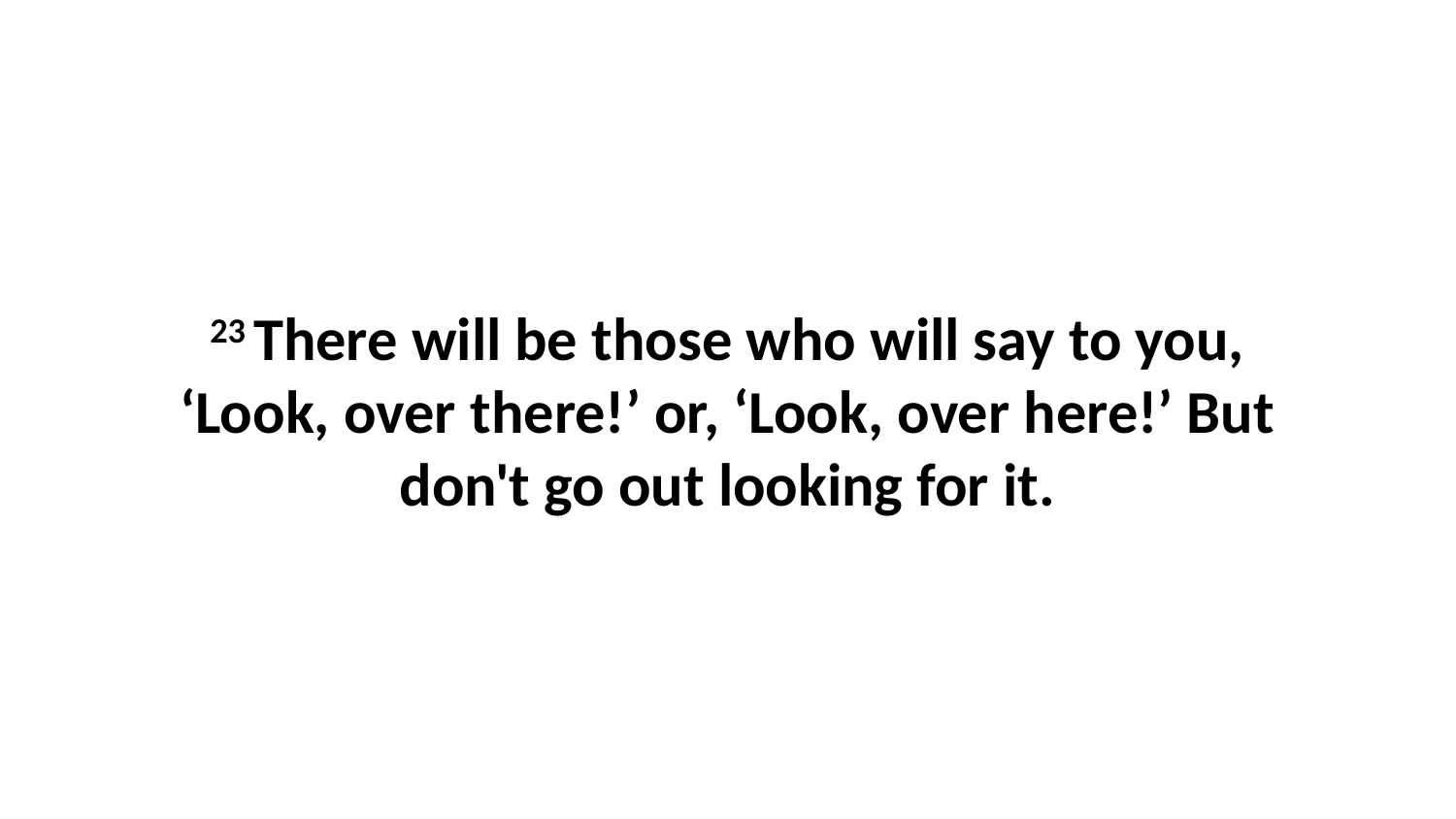

23 There will be those who will say to you, ‘Look, over there!’ or, ‘Look, over here!’ But don't go out looking for it.